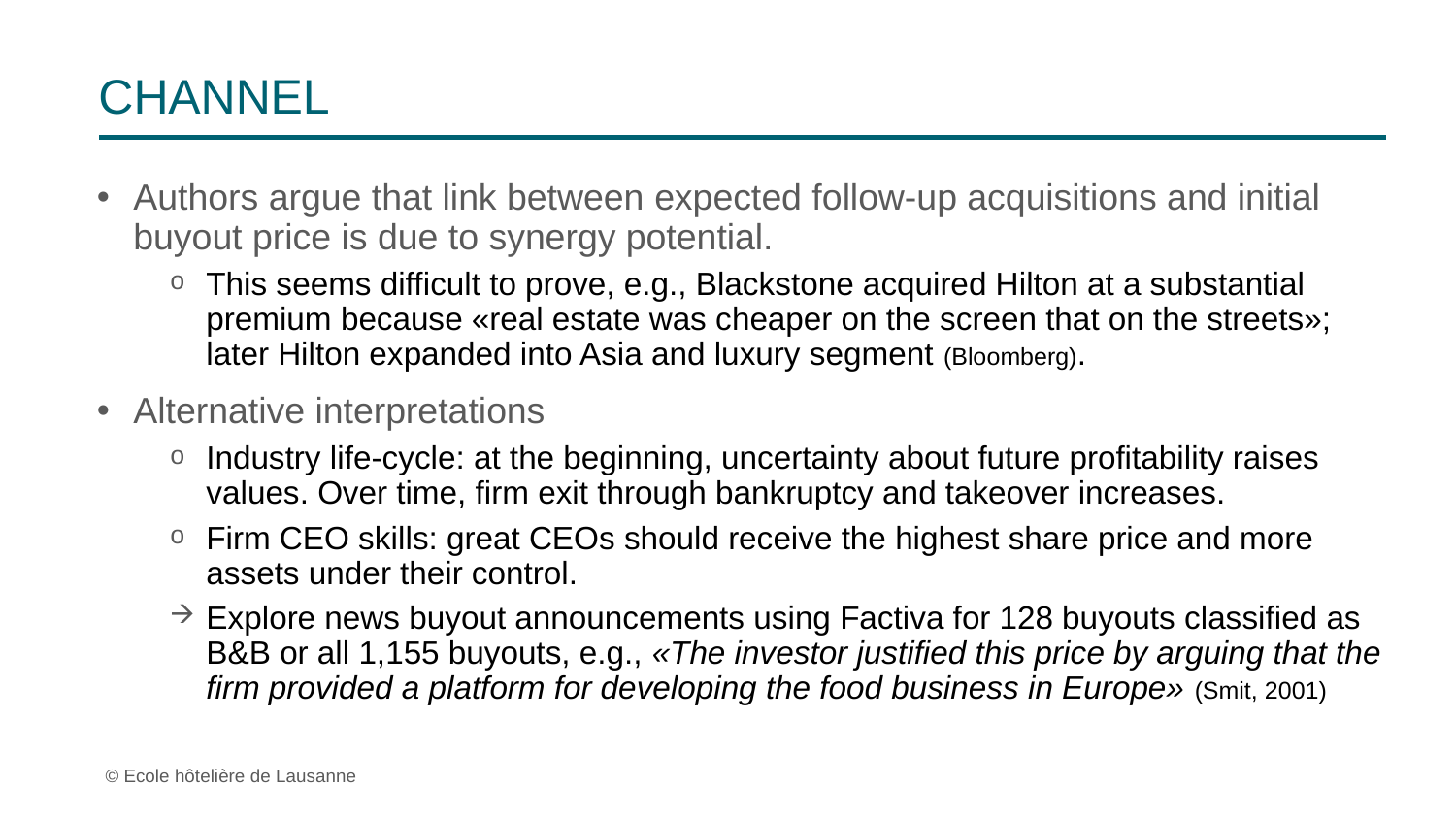

Channel
Authors argue that link between expected follow-up acquisitions and initial buyout price is due to synergy potential.
This seems difficult to prove, e.g., Blackstone acquired Hilton at a substantial premium because «real estate was cheaper on the screen that on the streets»; later Hilton expanded into Asia and luxury segment (Bloomberg).
Alternative interpretations
Industry life-cycle: at the beginning, uncertainty about future profitability raises values. Over time, firm exit through bankruptcy and takeover increases.
Firm CEO skills: great CEOs should receive the highest share price and more assets under their control.
Explore news buyout announcements using Factiva for 128 buyouts classified as B&B or all 1,155 buyouts, e.g., «The investor justified this price by arguing that the firm provided a platform for developing the food business in Europe» (Smit, 2001)